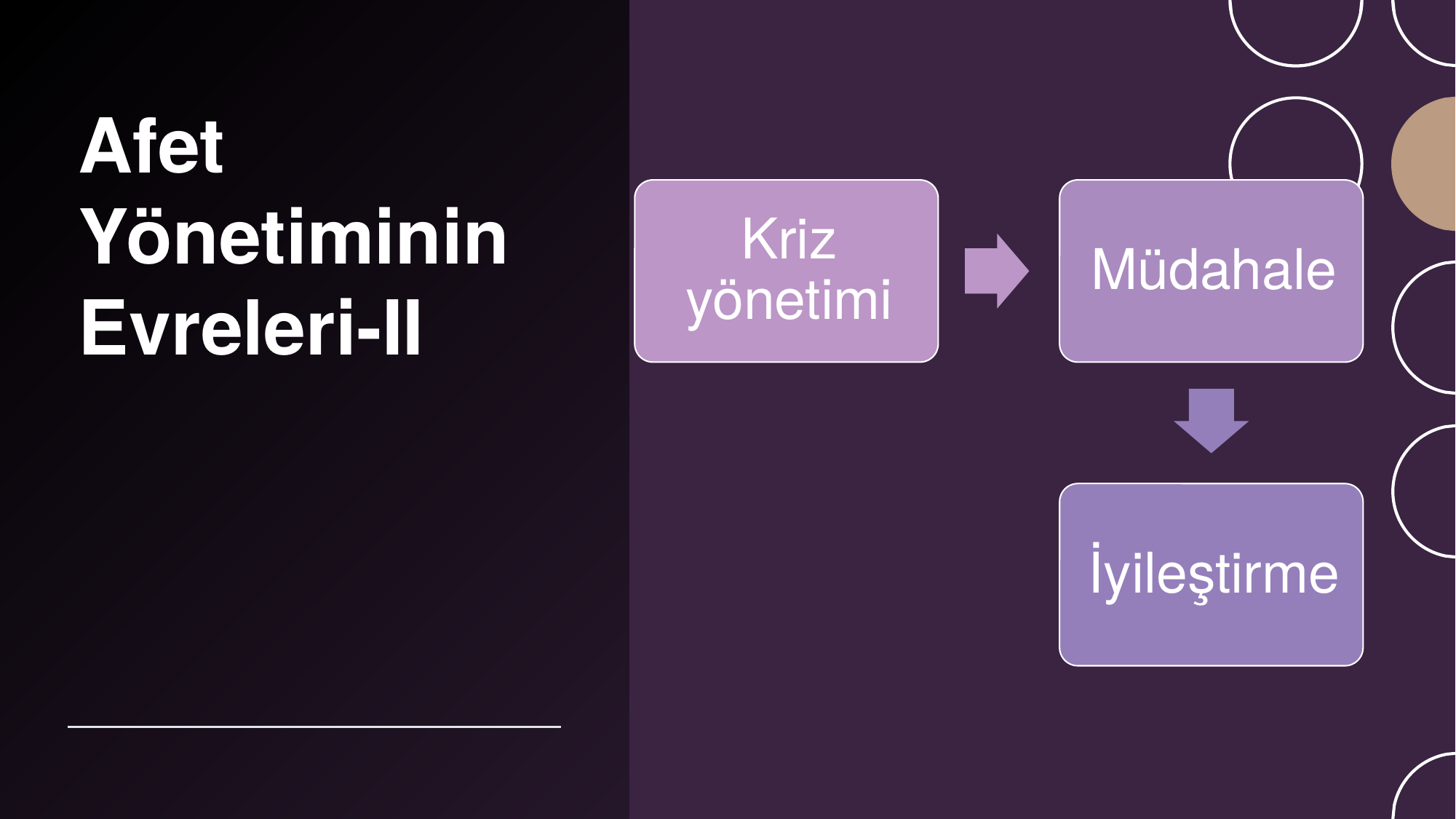

# Afet Yönetiminin Evreleri-II
Kriz yönetimi

Müdahale

İyileştirme